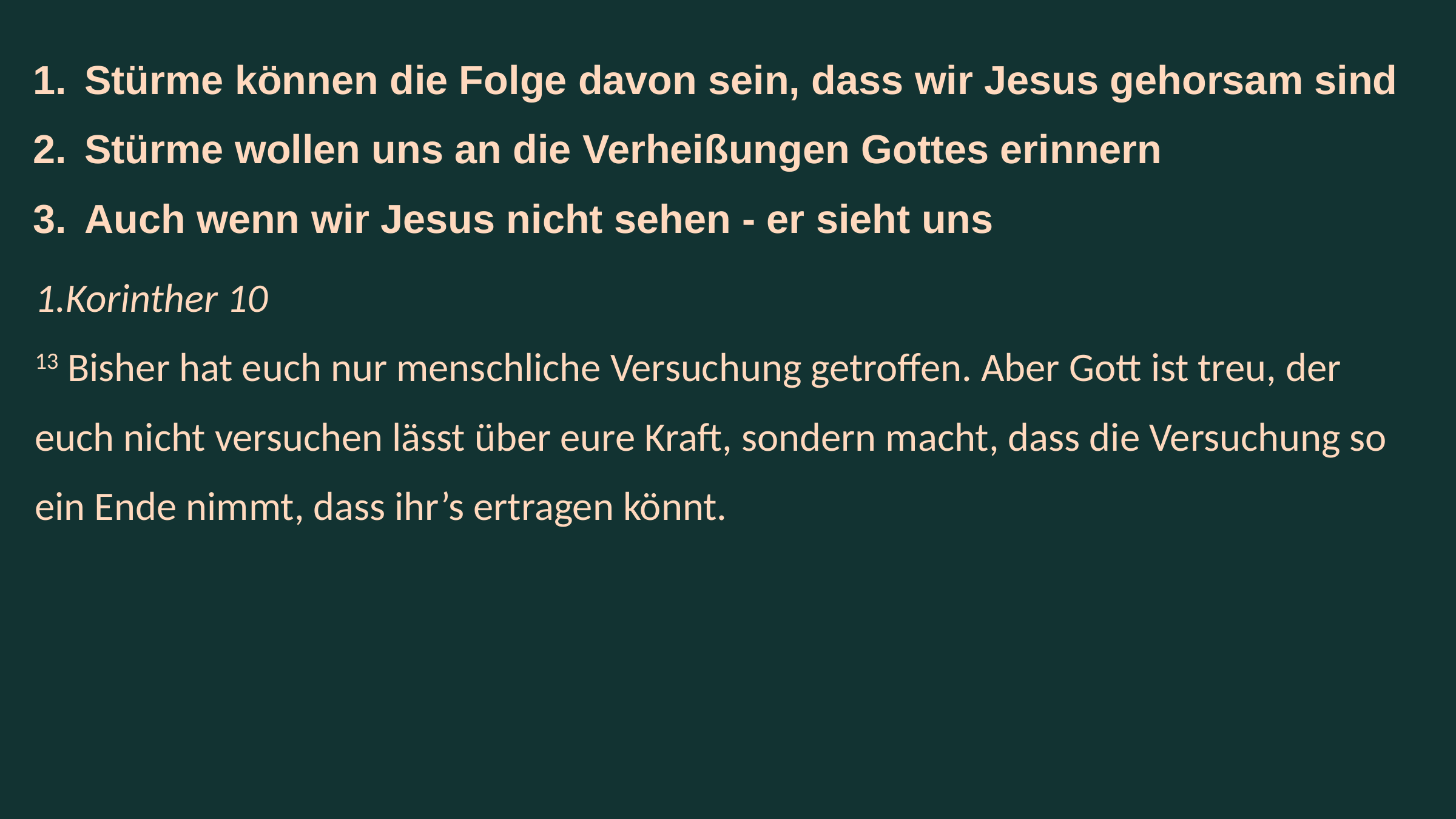

Stürme können die Folge davon sein, dass wir Jesus gehorsam sind
Stürme wollen uns an die Verheißungen Gottes erinnern
Auch wenn wir Jesus nicht sehen - er sieht uns
1.Korinther 10
13 Bisher hat euch nur menschliche Versuchung getroffen. Aber Gott ist treu, der euch nicht versuchen lässt über eure Kraft, sondern macht, dass die Versuchung so ein Ende nimmt, dass ihr’s ertragen könnt.